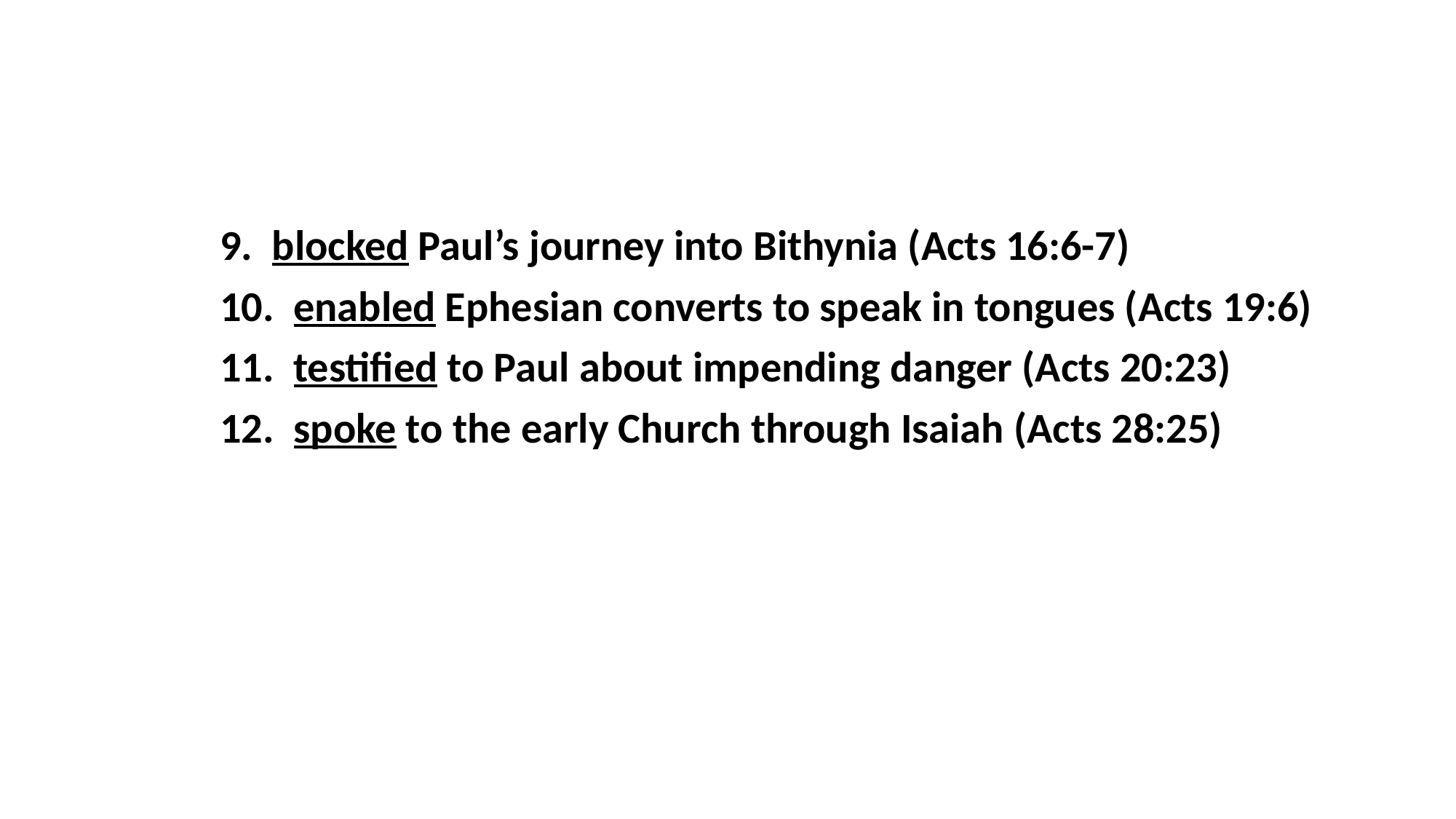

#
	9.  blocked Paul’s journey into Bithynia (Acts 16:6-7)
	10.  enabled Ephesian converts to speak in tongues (Acts 19:6)
	11.  testified to Paul about impending danger (Acts 20:23)
	12.  spoke to the early Church through Isaiah (Acts 28:25)